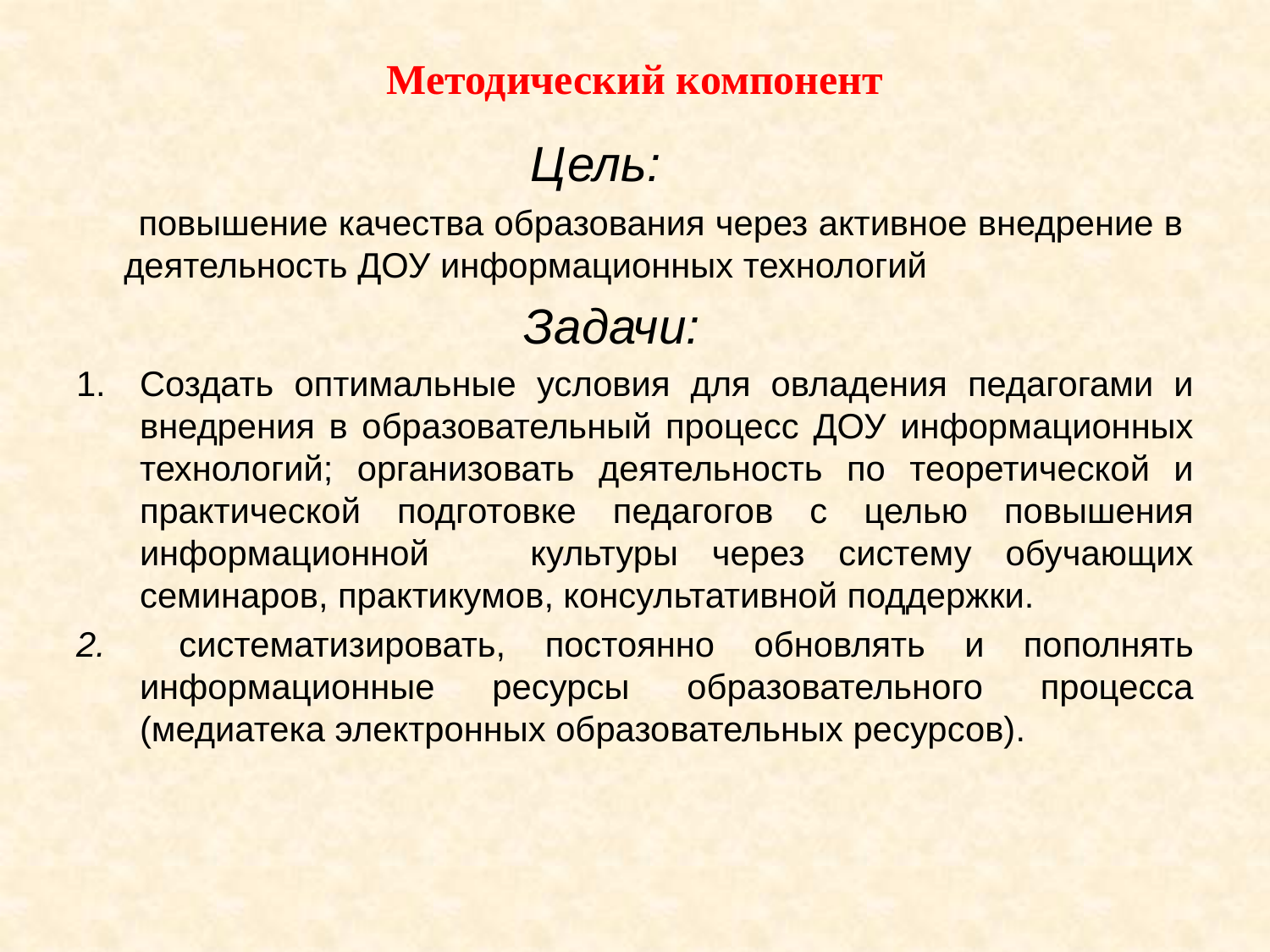

# Методический компонент
                             Цель:
      повышение качества образования через активное внедрение в  деятельность ДОУ информационных технологий
                                              Задачи:
Создать оптимальные условия для овладения педагогами и внедрения в образовательный процесс ДОУ информационных технологий; организовать деятельность по теоретической и практической подготовке педагогов с целью повышения информационной   культуры через систему обучающих семинаров, практикумов, консультативной поддержки.
 систематизировать, постоянно обновлять и пополнять информационные ресурсы образовательного процесса (медиатека электронных образовательных ресурсов).